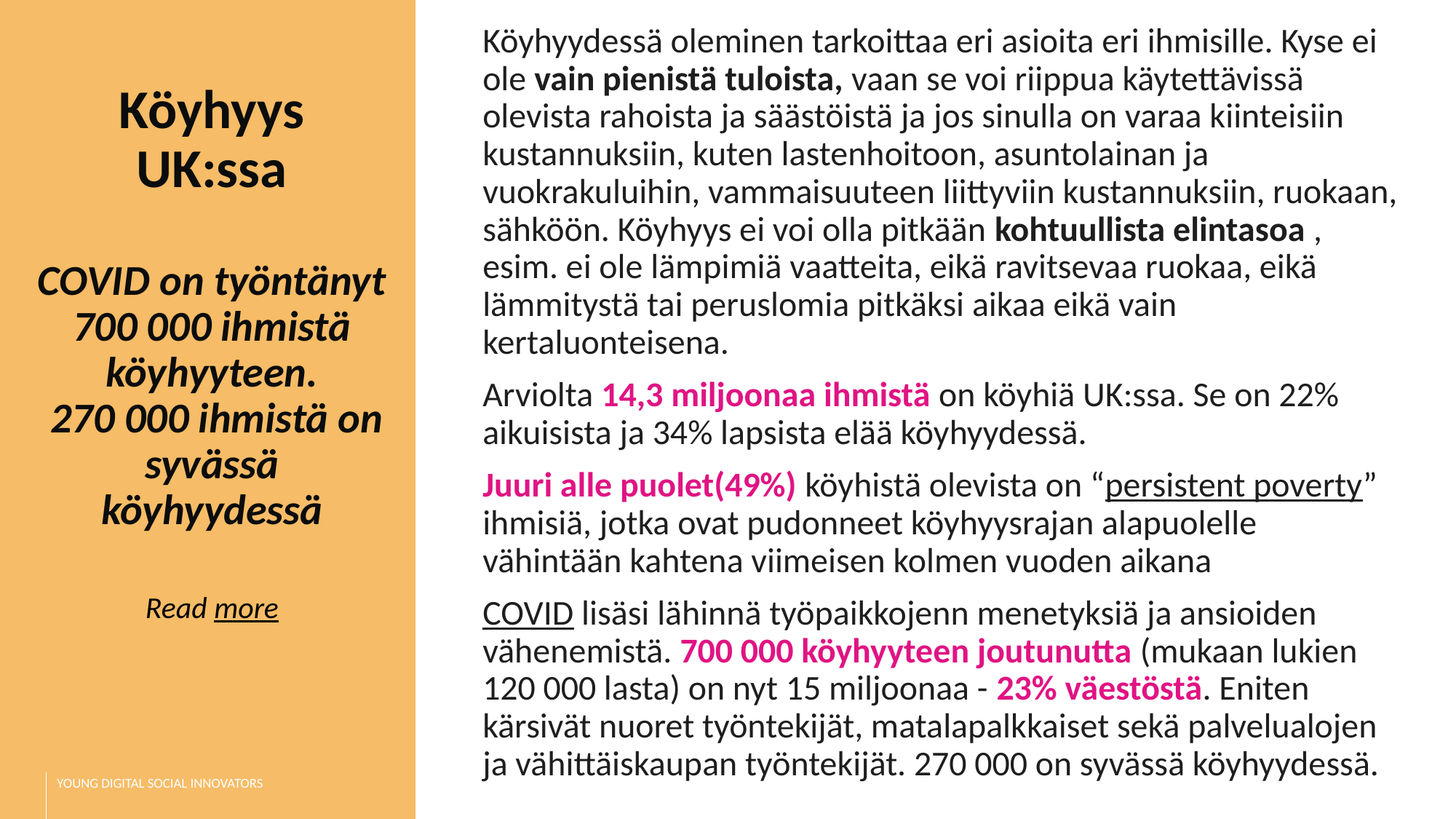

Köyhyydessä oleminen tarkoittaa eri asioita eri ihmisille. Kyse ei ole vain pienistä tuloista, vaan se voi riippua käytettävissä olevista rahoista ja säästöistä ja jos sinulla on varaa kiinteisiin kustannuksiin, kuten lastenhoitoon, asuntolainan ja vuokrakuluihin, vammaisuuteen liittyviin kustannuksiin, ruokaan, sähköön. Köyhyys ei voi olla pitkään kohtuullista elintasoa , esim. ei ole lämpimiä vaatteita, eikä ravitsevaa ruokaa, eikä lämmitystä tai peruslomia pitkäksi aikaa eikä vain kertaluonteisena.
Arviolta 14,3 miljoonaa ihmistä on köyhiä UK:ssa. Se on 22% aikuisista ja 34% lapsista elää köyhyydessä.
Juuri alle puolet(49%) köyhistä olevista on “persistent poverty” ihmisiä, jotka ovat pudonneet köyhyysrajan alapuolelle vähintään kahtena viimeisen kolmen vuoden aikana
COVID lisäsi lähinnä työpaikkojenn menetyksiä ja ansioiden vähenemistä. 700 000 köyhyyteen joutunutta (mukaan lukien 120 000 lasta) on nyt 15 miljoonaa - 23% väestöstä. Eniten kärsivät nuoret työntekijät, matalapalkkaiset sekä palvelualojen ja vähittäiskaupan työntekijät. 270 000 on syvässä köyhyydessä.

Köyhyys
UK:ssa

COVID on työntänyt 700 000 ihmistä köyhyyteen.
 270 000 ihmistä on syvässä köyhyydessä

Read more